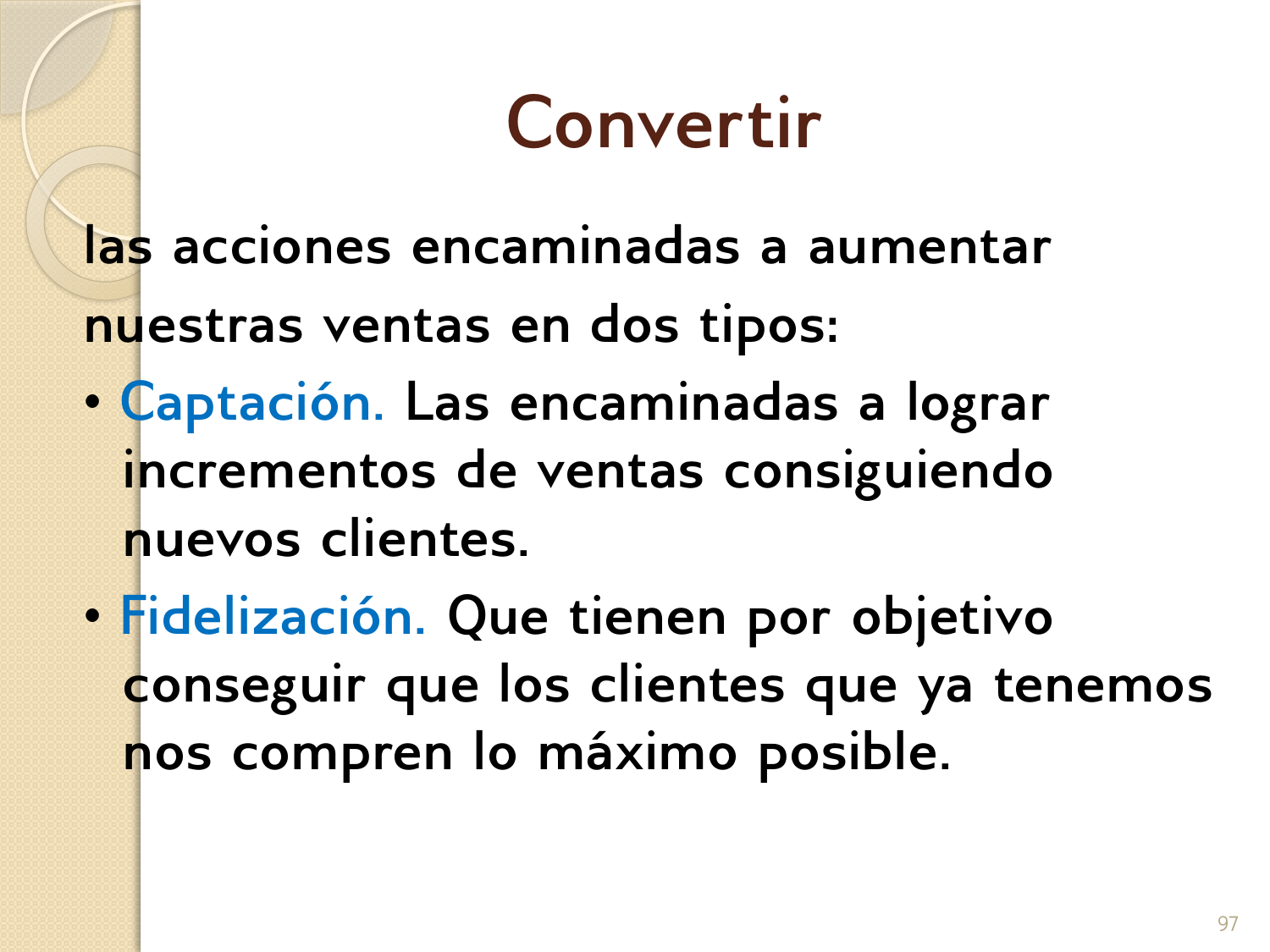

# Convertir
las acciones encaminadas a aumentar
nuestras ventas en dos tipos:
• Captación. Las encaminadas a lograr incrementos de ventas consiguiendo nuevos clientes.
• Fidelización. Que tienen por objetivo conseguir que los clientes que ya tenemos nos compren lo máximo posible.
97